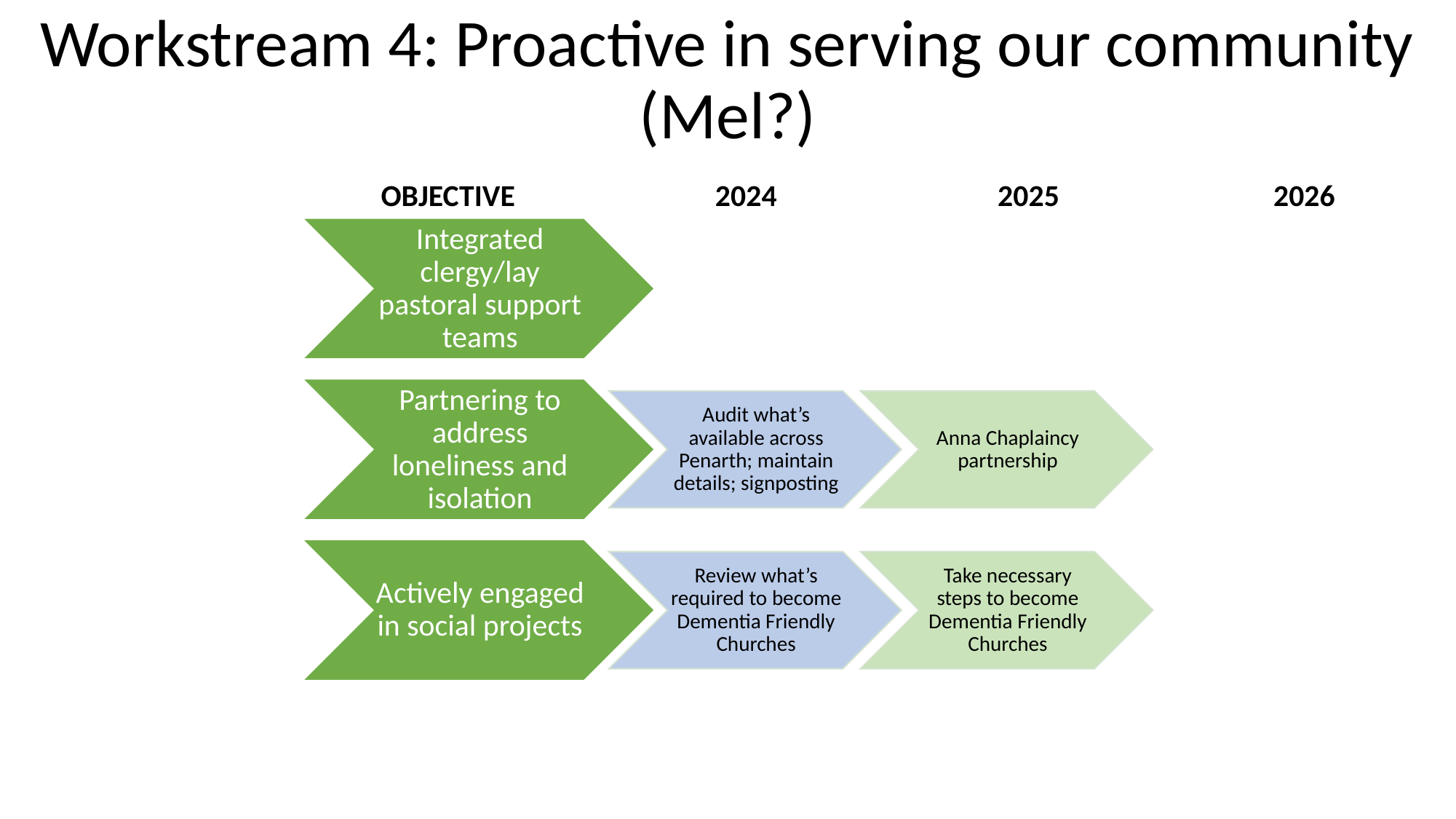

# Workstream 4: Proactive in serving our community (Mel?)
                     OBJECTIVE                             2024                                2025                               2026
Integrated clergy/lay pastoral support teams
Partnering to address loneliness and isolation
Audit what’s available across Penarth; maintain details; signposting
Anna Chaplaincy partnership
Actively engaged in social projects
Review what’s required to become Dementia Friendly Churches
Take necessary steps to become Dementia Friendly Churches